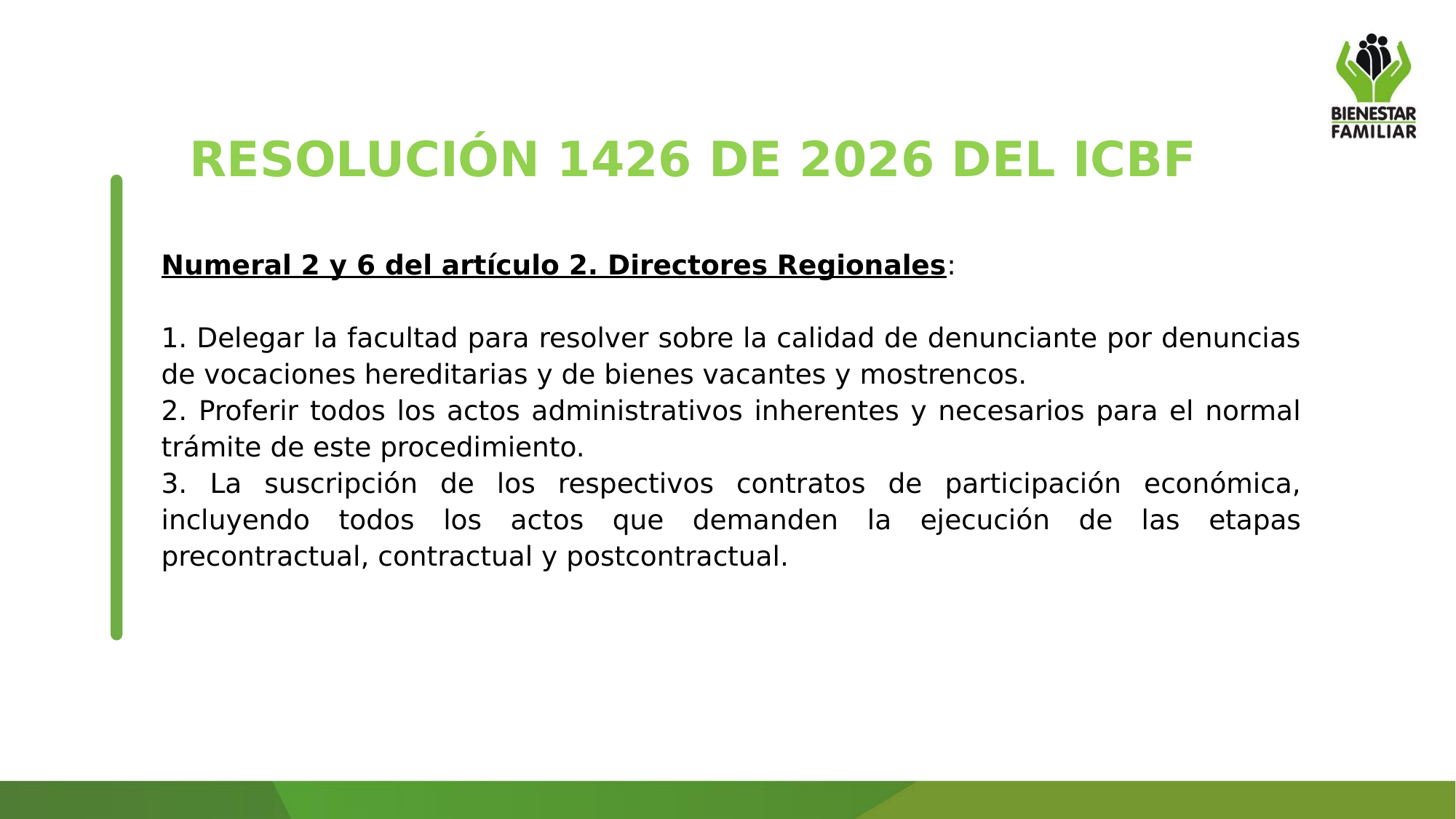

RESOLUCIÓN 1426 DE 2026 DEL ICBF

Numeral 2 y 6 del artículo 2. Directores Regionales:

1. Delegar la facultad para resolver sobre la calidad de denunciante por denuncias de vocaciones hereditarias y de bienes vacantes y mostrencos.
2. Proferir todos los actos administrativos inherentes y necesarios para el normal trámite de este procedimiento.
3. La suscripción de los respectivos contratos de participación económica, incluyendo todos los actos que demanden la ejecución de las etapas precontractual, contractual y postcontractual.